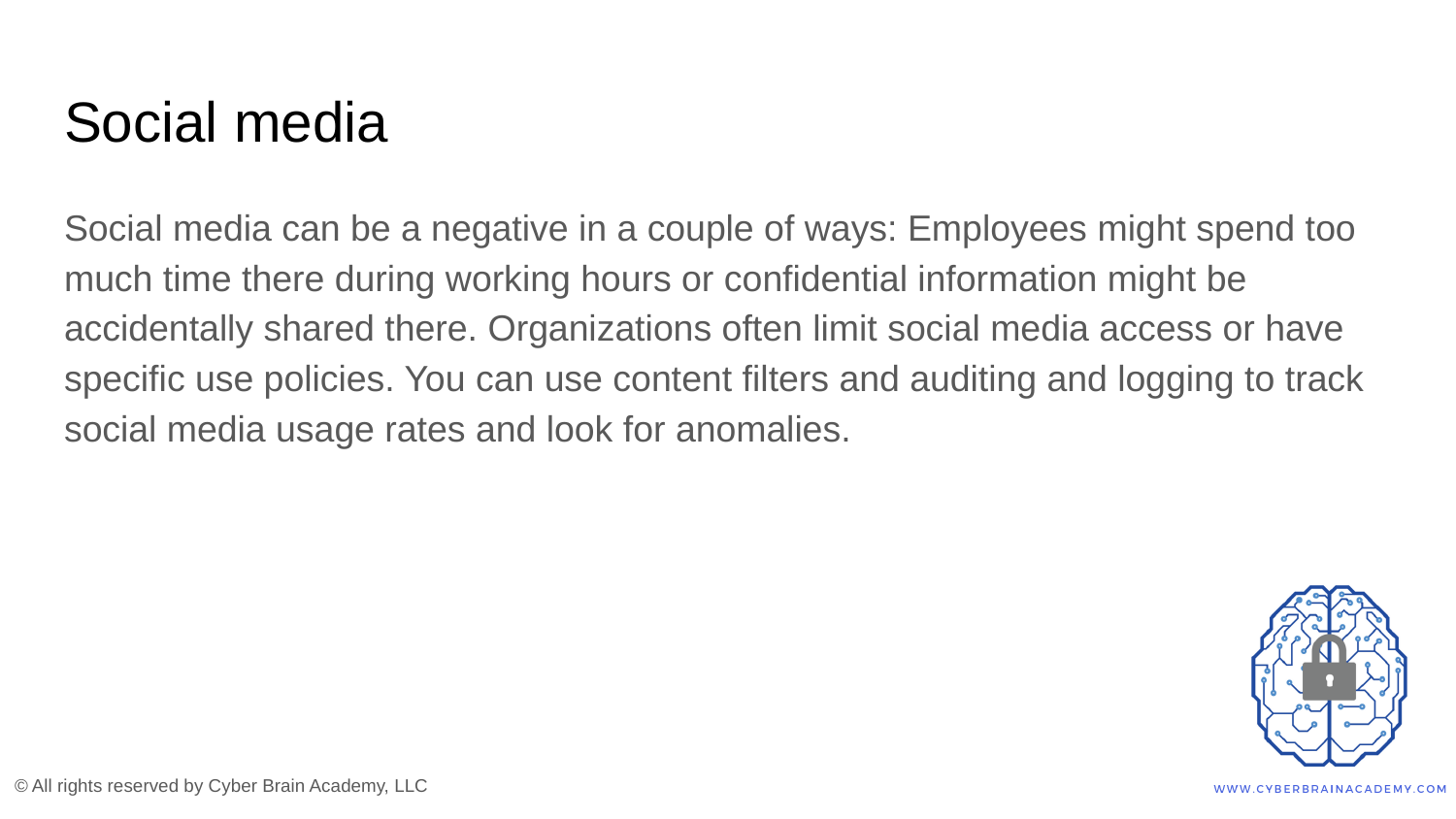

# Social media

Social media can be a negative in a couple of ways: Employees might spend too much time there during working hours or confidential information might be accidentally shared there. Organizations often limit social media access or have specific use policies. You can use content filters and auditing and logging to track social media usage rates and look for anomalies.